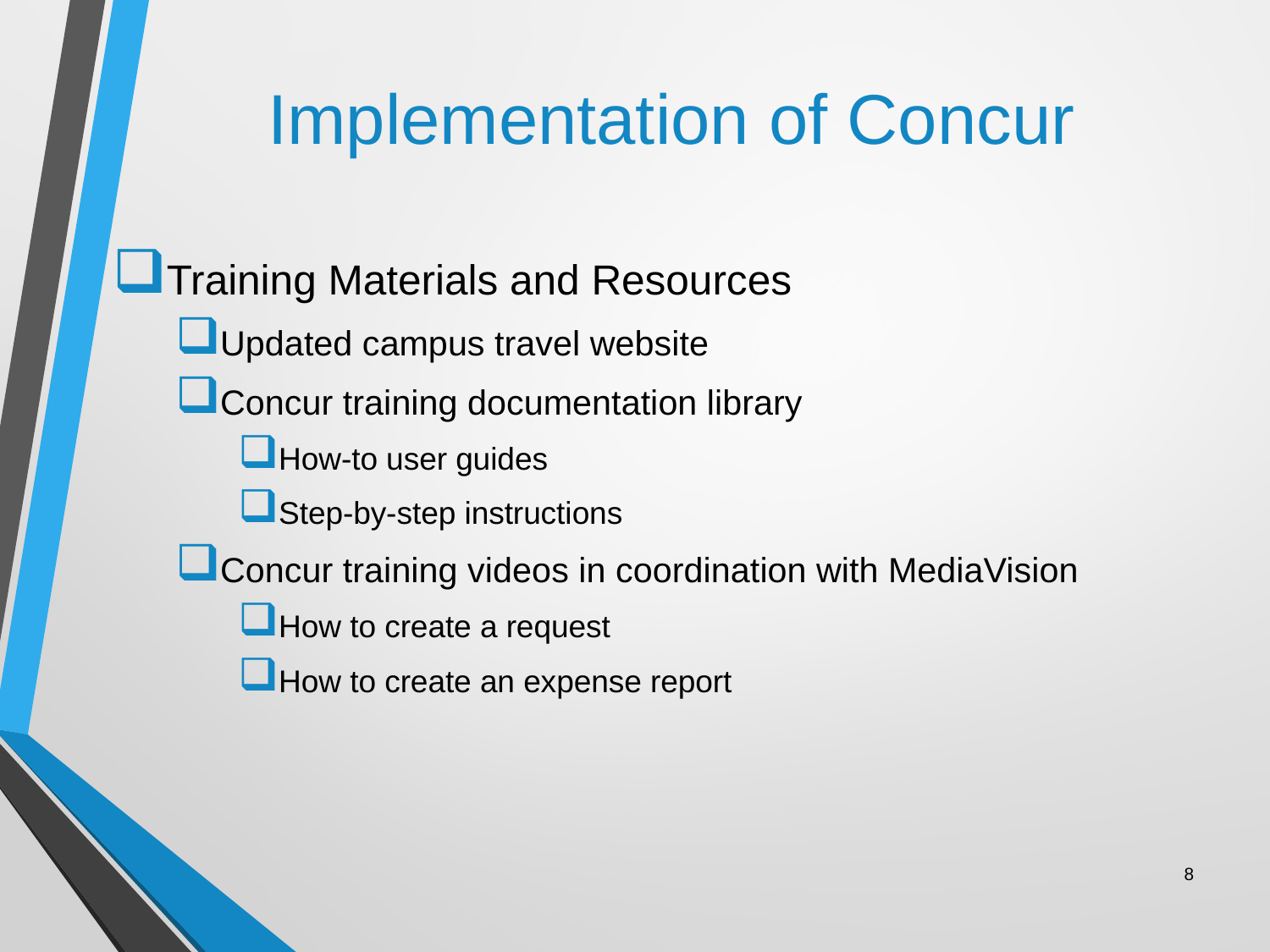

# Implementation of Concur
Training Materials and Resources
Updated campus travel website
Concur training documentation library
How-to user guides
Step-by-step instructions
Concur training videos in coordination with MediaVision
How to create a request
How to create an expense report
8